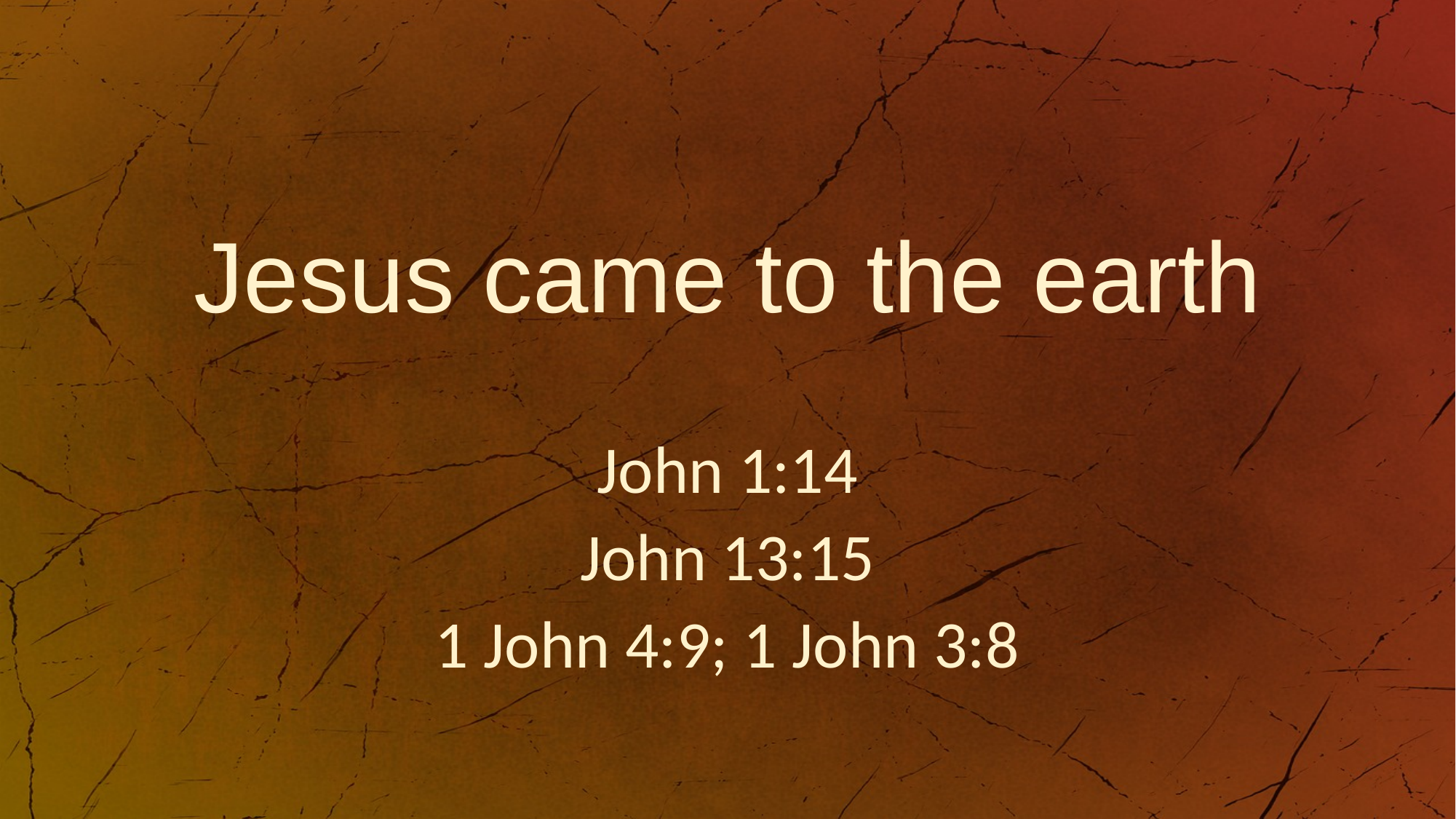

# Jesus came to the earth
John 1:14
John 13:15
1 John 4:9; 1 John 3:8